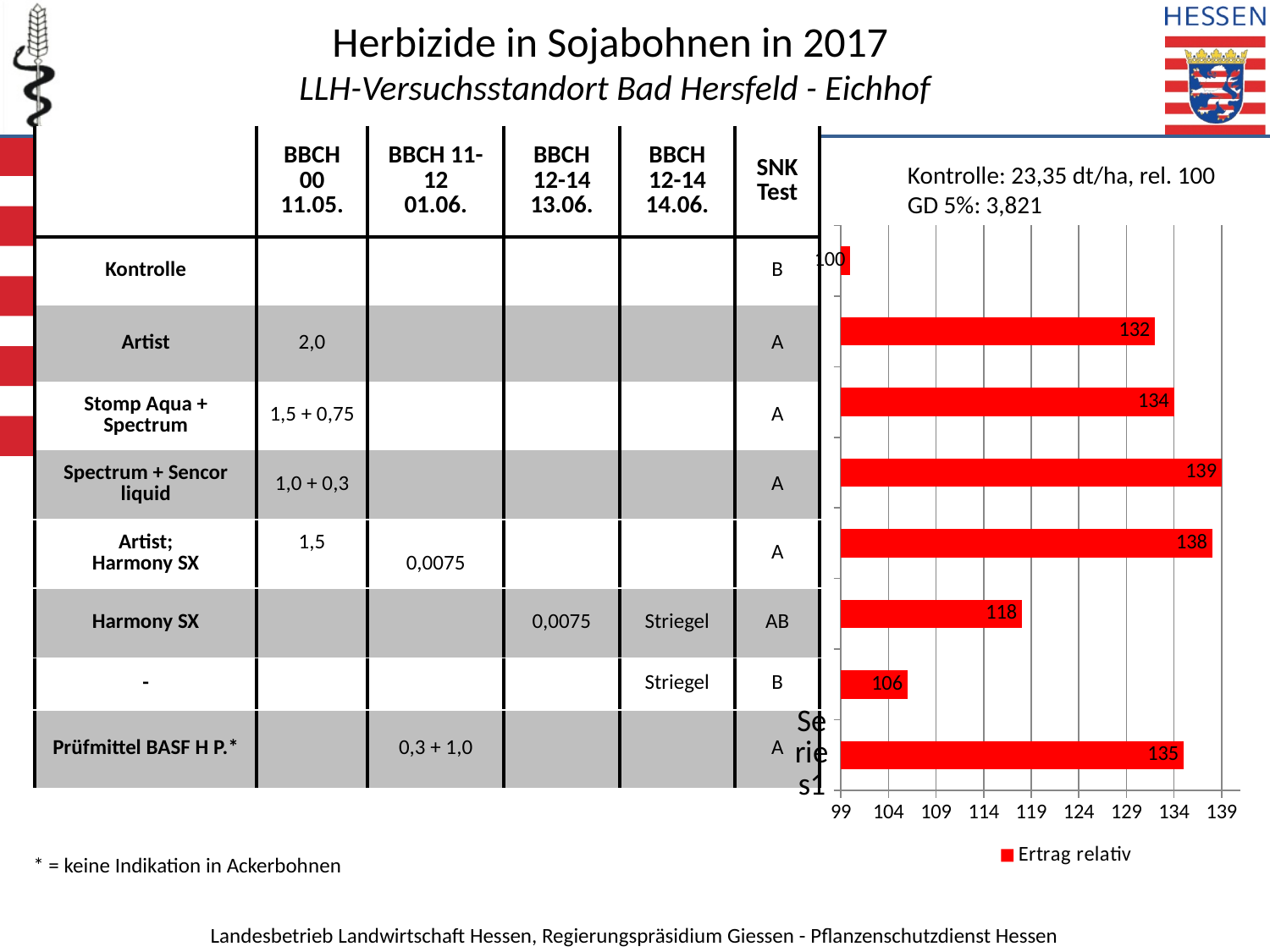

Herbizide in Sojabohnen in 2017
LLH-Versuchsstandort Bad Hersfeld - Eichhof
|  | BBCH 00 11.05. | BBCH 11-12 01.06. | BBCH 12-14 13.06. | BBCH 12-14 14.06. | SNK Test |
| --- | --- | --- | --- | --- | --- |
| Kontrolle |  |  |  |  | B |
| Artist | 2,0 |  |  |  | A |
| Stomp Aqua + Spectrum | 1,5 + 0,75 |  |  |  | A |
| Spectrum + Sencor liquid | 1,0 + 0,3 |  |  |  | A |
| Artist; Harmony SX | 1,5 | 0,0075 |  |  | A |
| Harmony SX |  |  | 0,0075 | Striegel | AB |
| - |  |  |  | Striegel | B |
| Prüfmittel BASF H P.\* |  | 0,3 + 1,0 |  |  | A |
Kontrolle: 23,35 dt/ha, rel. 100
GD 5%: 3,821

### Chart

| Category | Ertrag relativ |
|---|---|
|  | 135.0 |
|  | 106.0 |
|  | 118.0 |
|  | 138.0 |
|  | 139.0 |
|  | 134.0 |
|  | 132.0 |
|  | 100.0 |
* = keine Indikation in Ackerbohnen